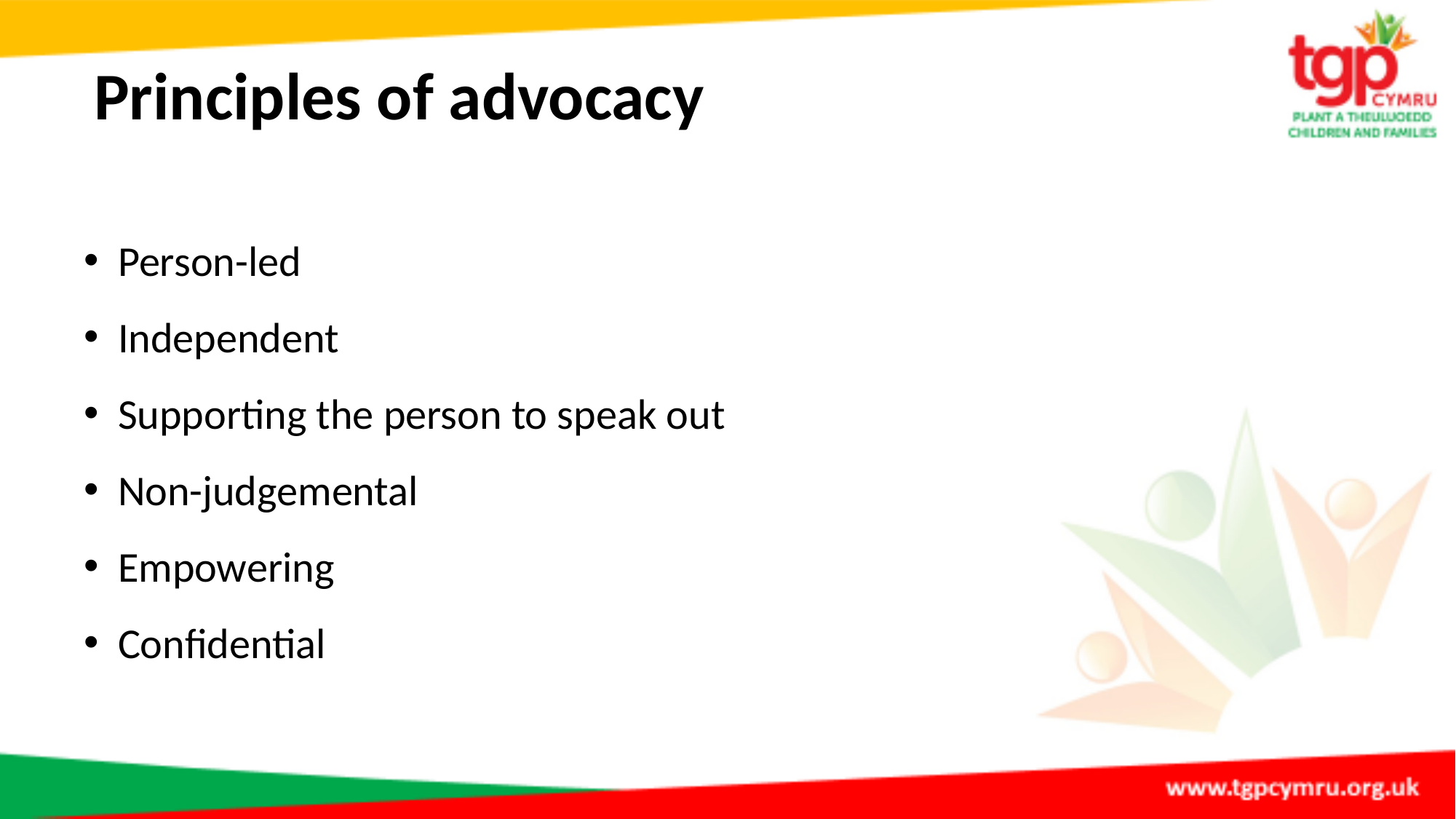

# Principles of advocacy
Person-led
Independent
Supporting the person to speak out
Non-judgemental
Empowering
Confidential